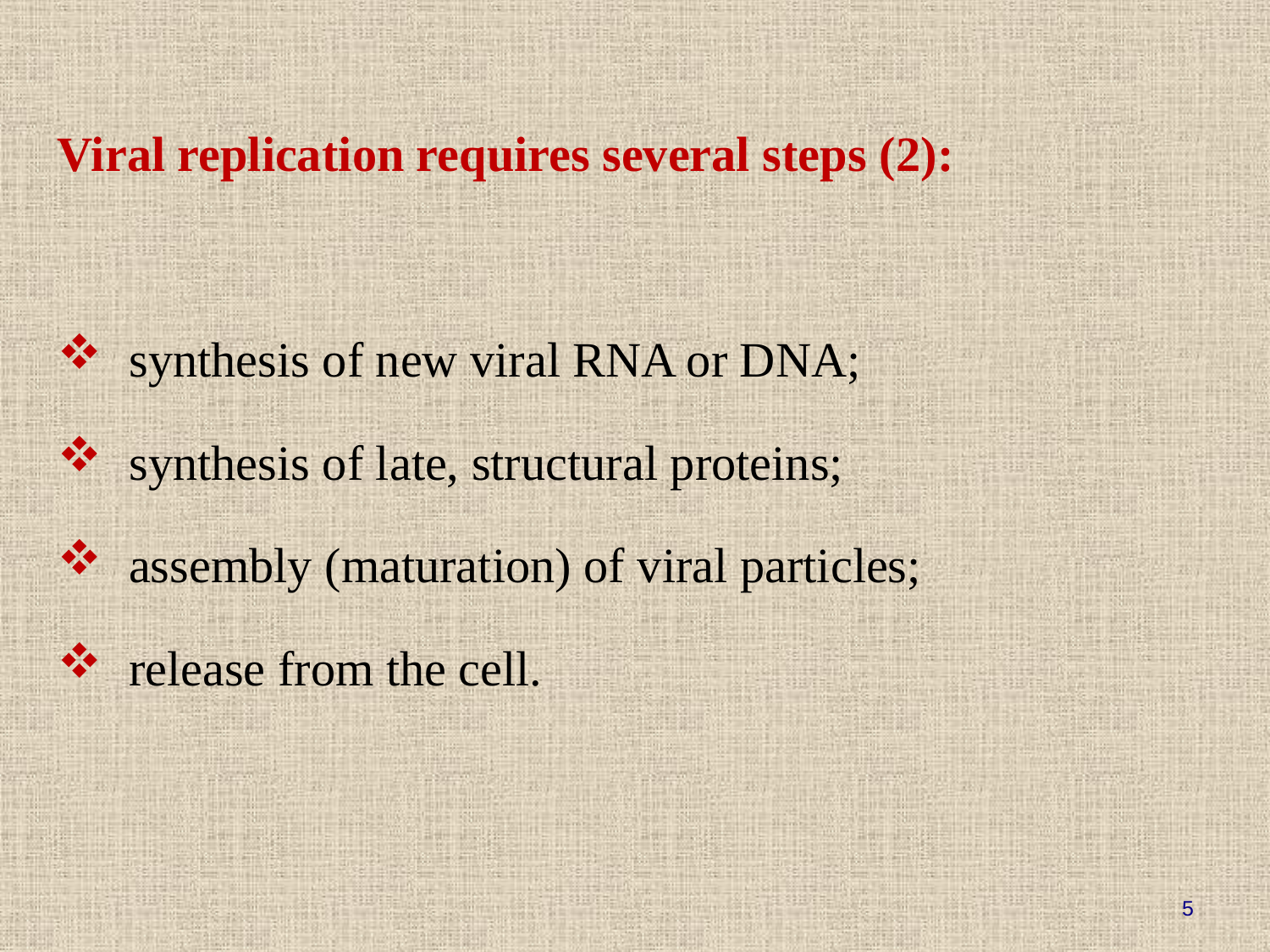

Viral replication requires several steps (2):

synthesis of new viral RNA or DNA;
synthesis of late, structural proteins;
assembly (maturation) of viral particles;
release from the cell.

5